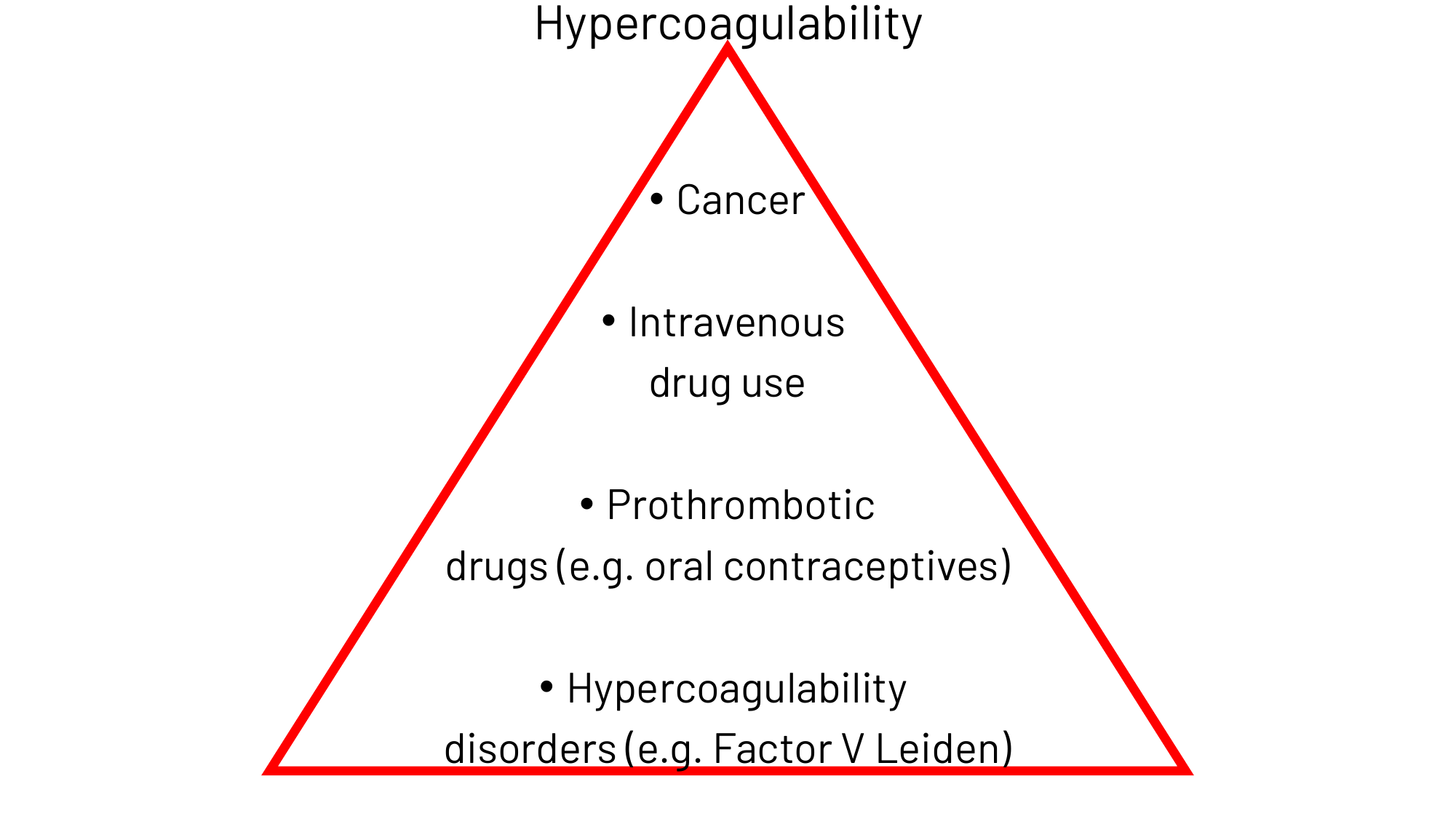

Hypercoagulability

Cancer

Intravenous
drug use

Prothrombotic
drugs (e.g. oral contraceptives)

Hypercoagulability
disorders (e.g. Factor V Leiden)